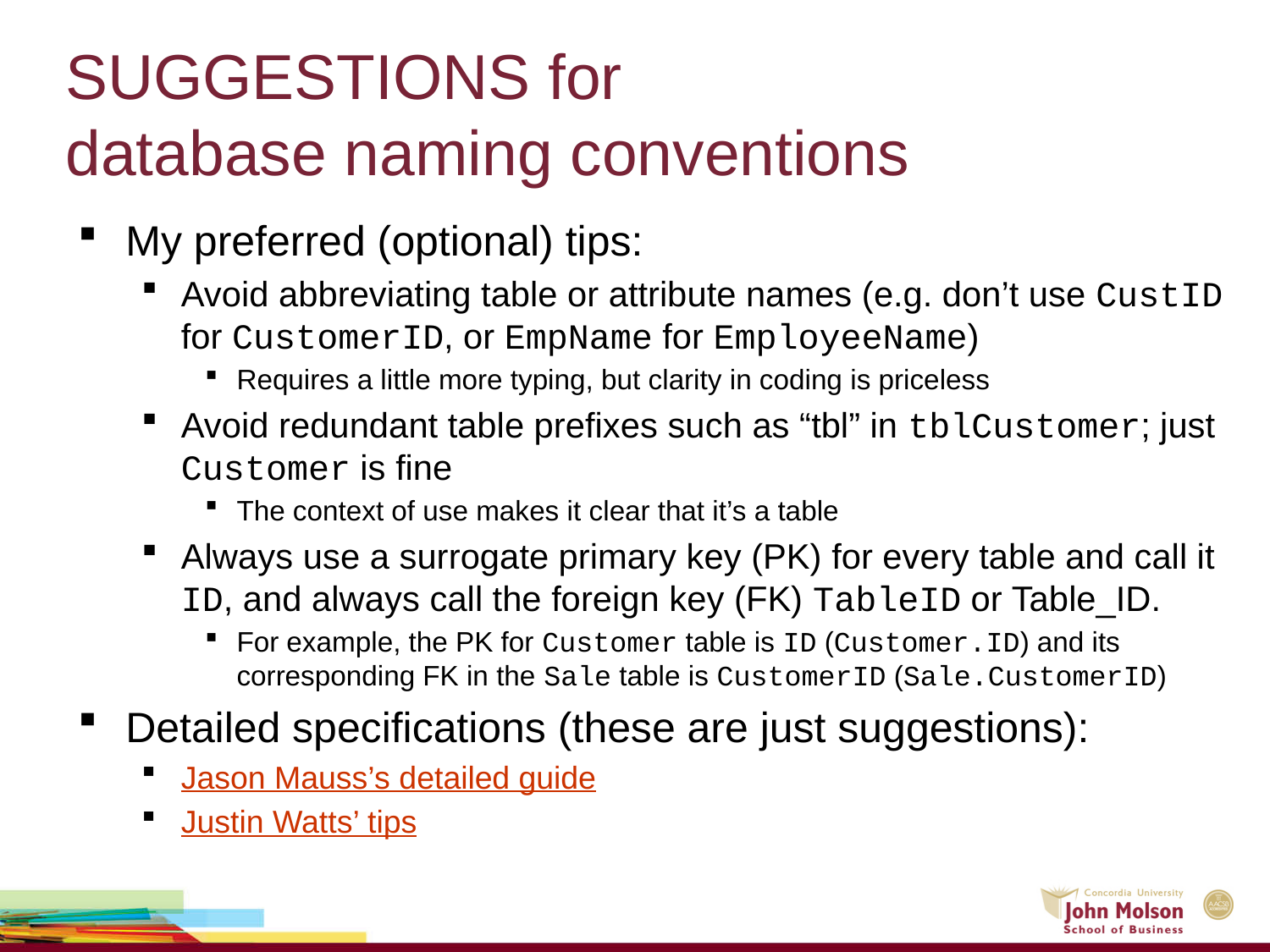

# SUGGESTIONS for database naming conventions
My preferred (optional) tips:
Avoid abbreviating table or attribute names (e.g. don’t use CustID for CustomerID, or EmpName for EmployeeName)
Requires a little more typing, but clarity in coding is priceless
Avoid redundant table prefixes such as “tbl” in tblCustomer; just Customer is fine
The context of use makes it clear that it’s a table
Always use a surrogate primary key (PK) for every table and call it ID, and always call the foreign key (FK) TableID or Table_ID.
For example, the PK for Customer table is ID (Customer.ID) and its corresponding FK in the Sale table is CustomerID (Sale.CustomerID)
Detailed specifications (these are just suggestions):
Jason Mauss’s detailed guide
Justin Watts’ tips